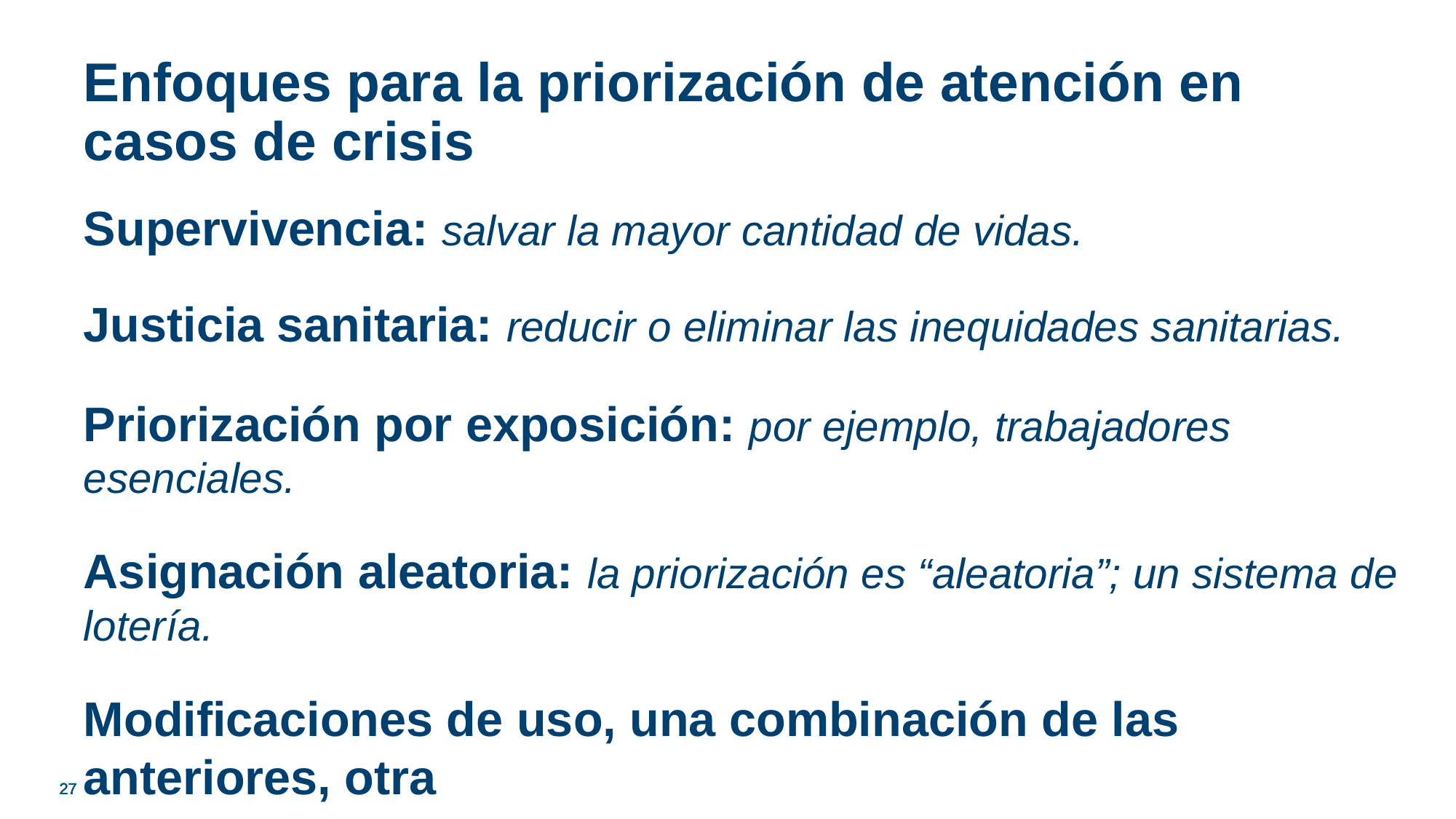

# Enfoques para la priorización de atención en casos de crisis
Supervivencia: salvar la mayor cantidad de vidas.

Justicia sanitaria: reducir o eliminar las inequidades sanitarias.

Priorización por exposición: por ejemplo, trabajadores esenciales.

Asignación aleatoria: la priorización es “aleatoria”; un sistema de lotería.

Modificaciones de uso, una combinación de las anteriores, otra